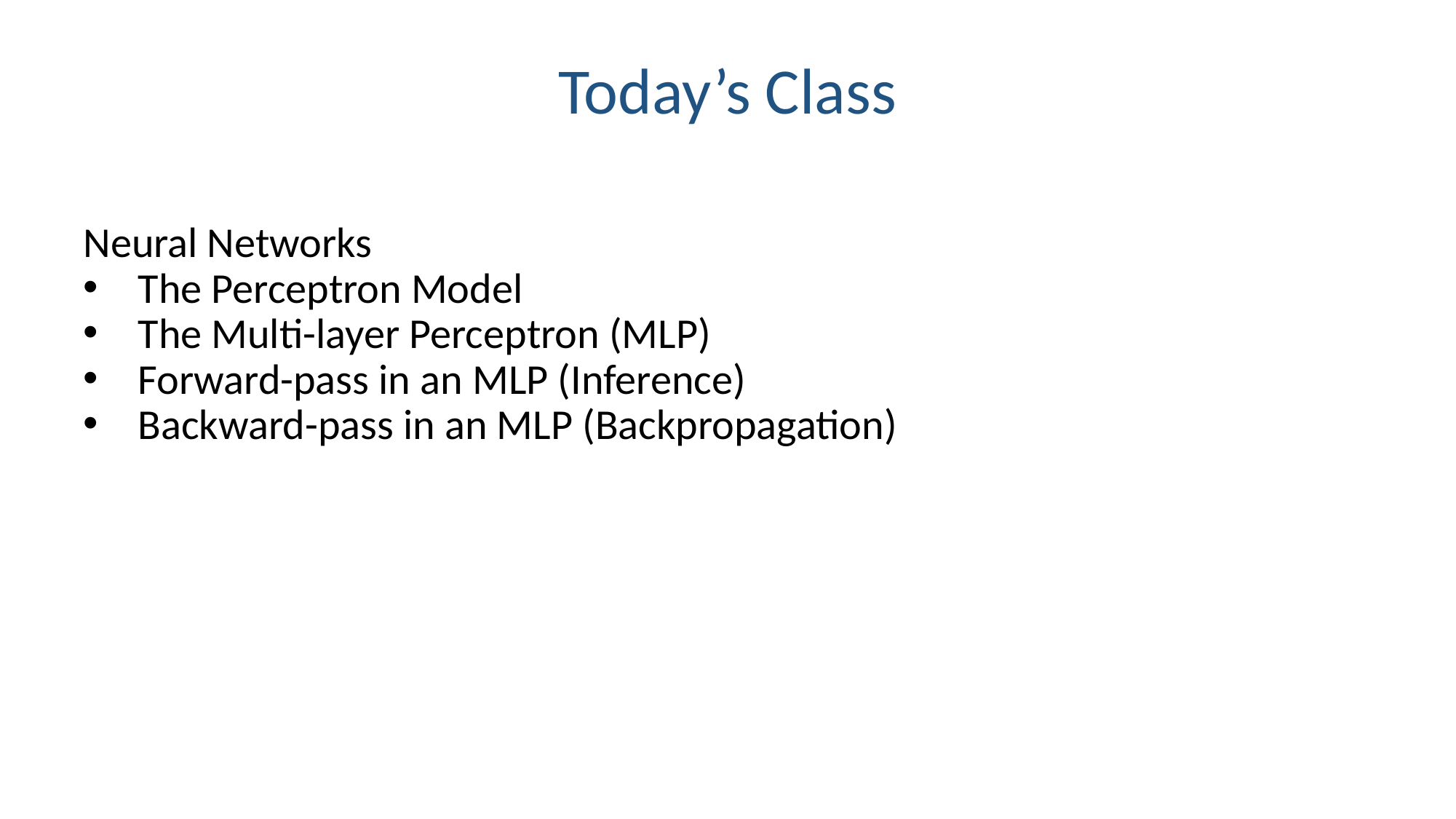

Today’s Class
Neural Networks
The Perceptron Model
The Multi-layer Perceptron (MLP)
Forward-pass in an MLP (Inference)
Backward-pass in an MLP (Backpropagation)